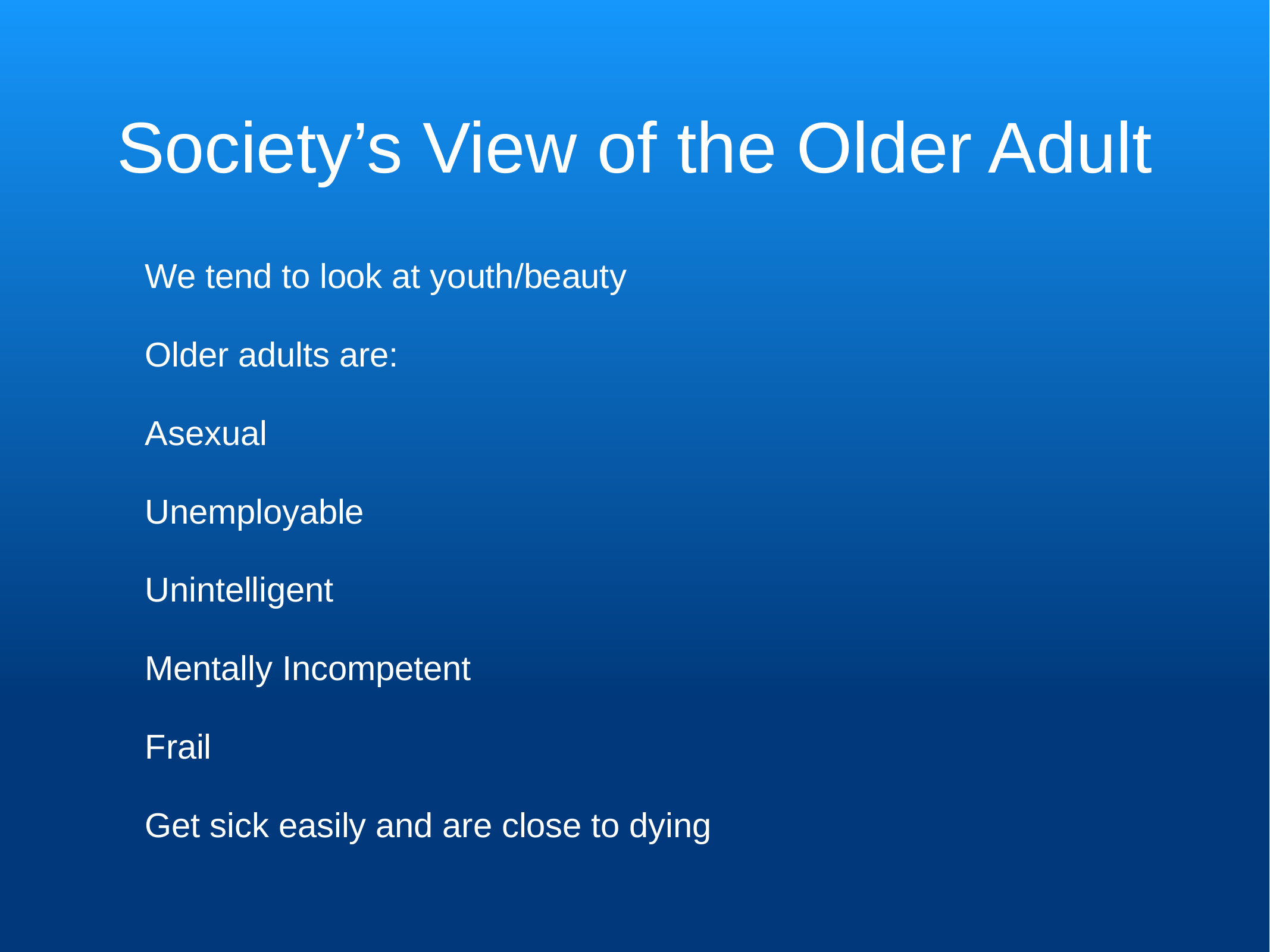

# Society’s View of the Older Adult
We tend to look at youth/beauty
Older adults are:
Asexual
Unemployable
Unintelligent
Mentally Incompetent
Frail
Get sick easily and are close to dying